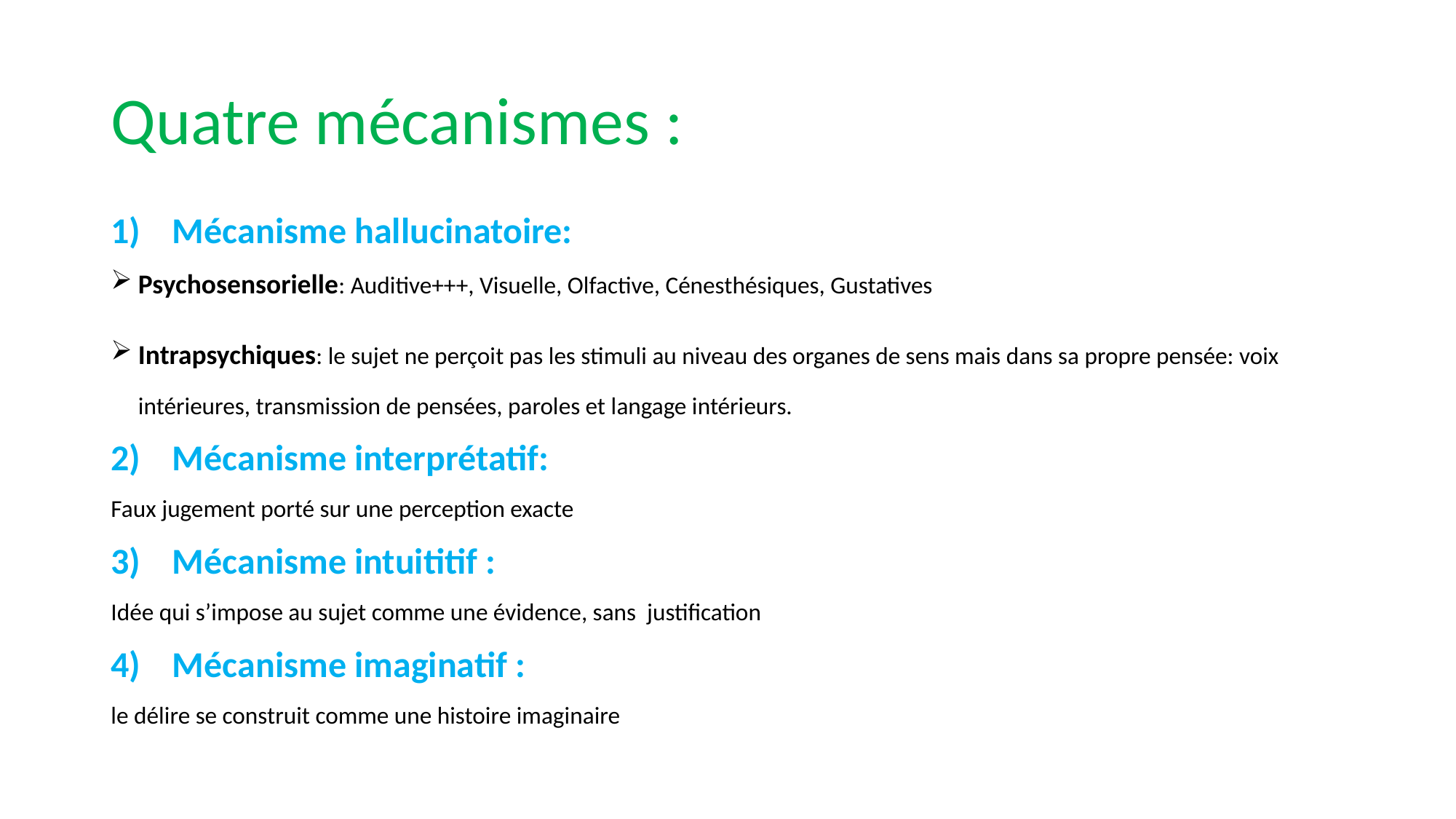

# Quatre mécanismes :
Mécanisme hallucinatoire:
Psychosensorielle: Auditive+++, Visuelle, Olfactive, Cénesthésiques, Gustatives
Intrapsychiques: le sujet ne perçoit pas les stimuli au niveau des organes de sens mais dans sa propre pensée: voix intérieures, transmission de pensées, paroles et langage intérieurs.
Mécanisme interprétatif:
Faux jugement porté sur une perception exacte
Mécanisme intuititif :
Idée qui s’impose au sujet comme une évidence, sans  justification
Mécanisme imaginatif :
le délire se construit comme une histoire imaginaire